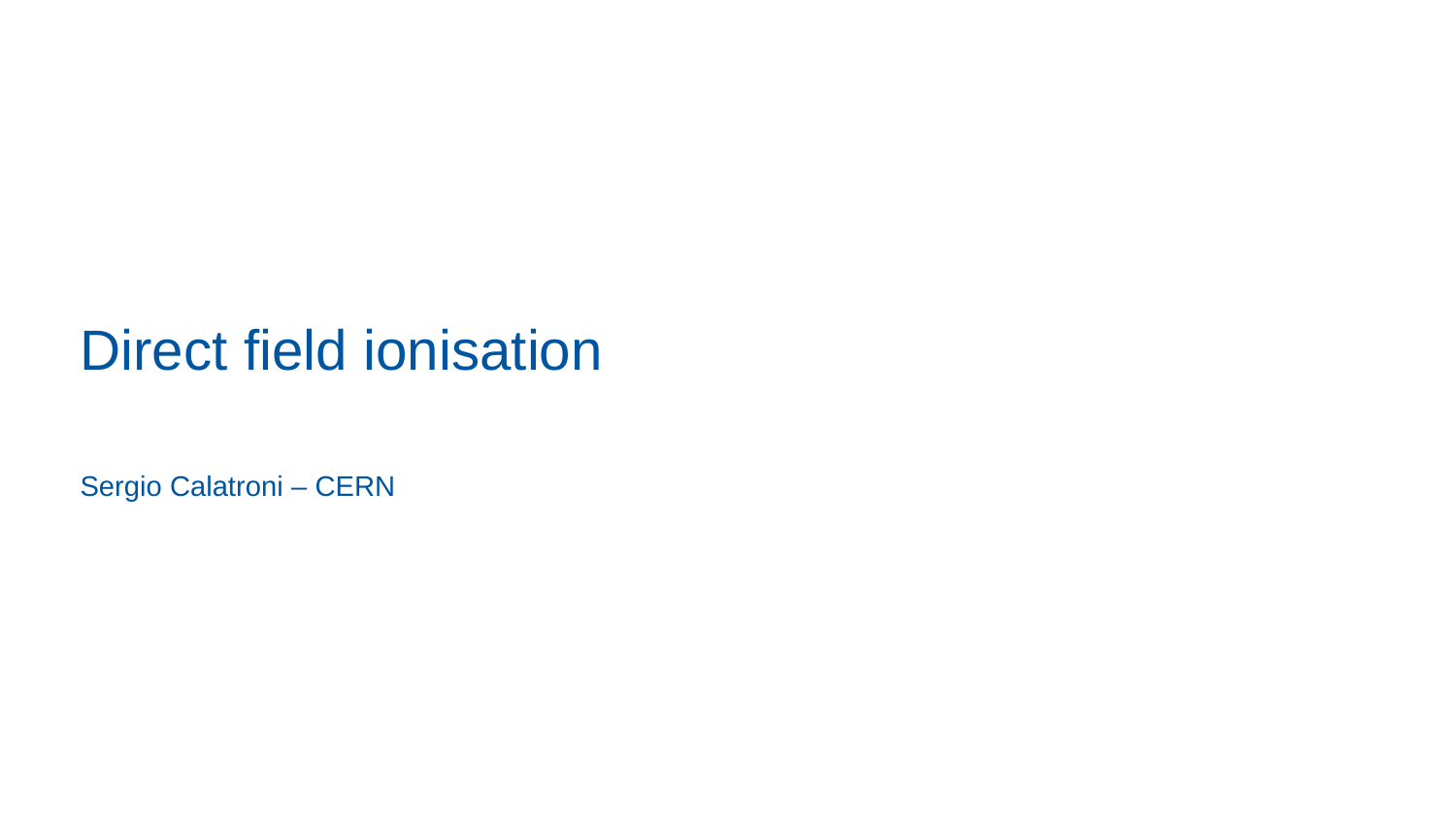

# Direct field ionisation
Sergio Calatroni – CERN